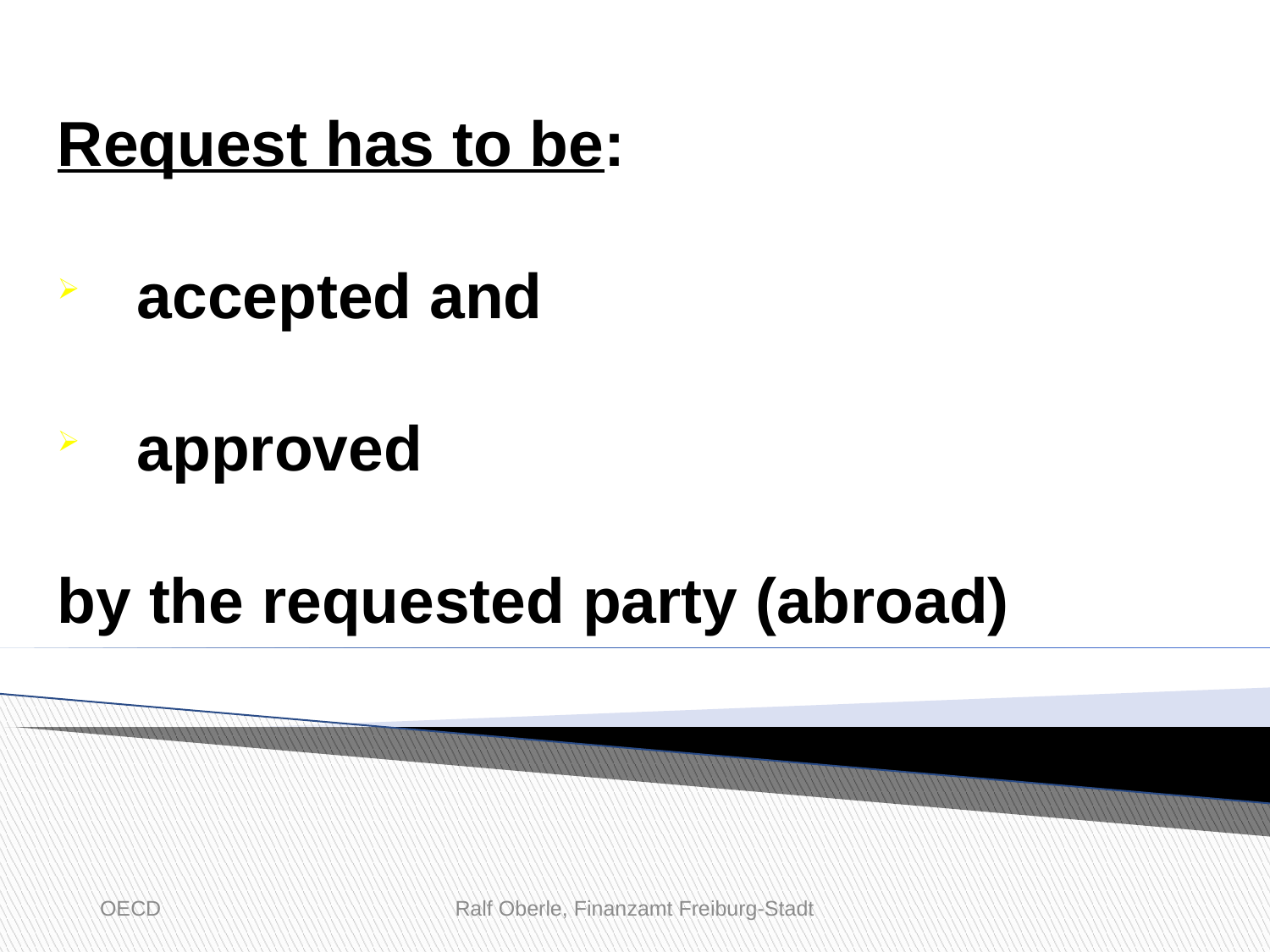

Request has to be:

accepted and

approved

by the requested party (abroad)

OECD
Ralf Oberle, Finanzamt Freiburg-Stadt